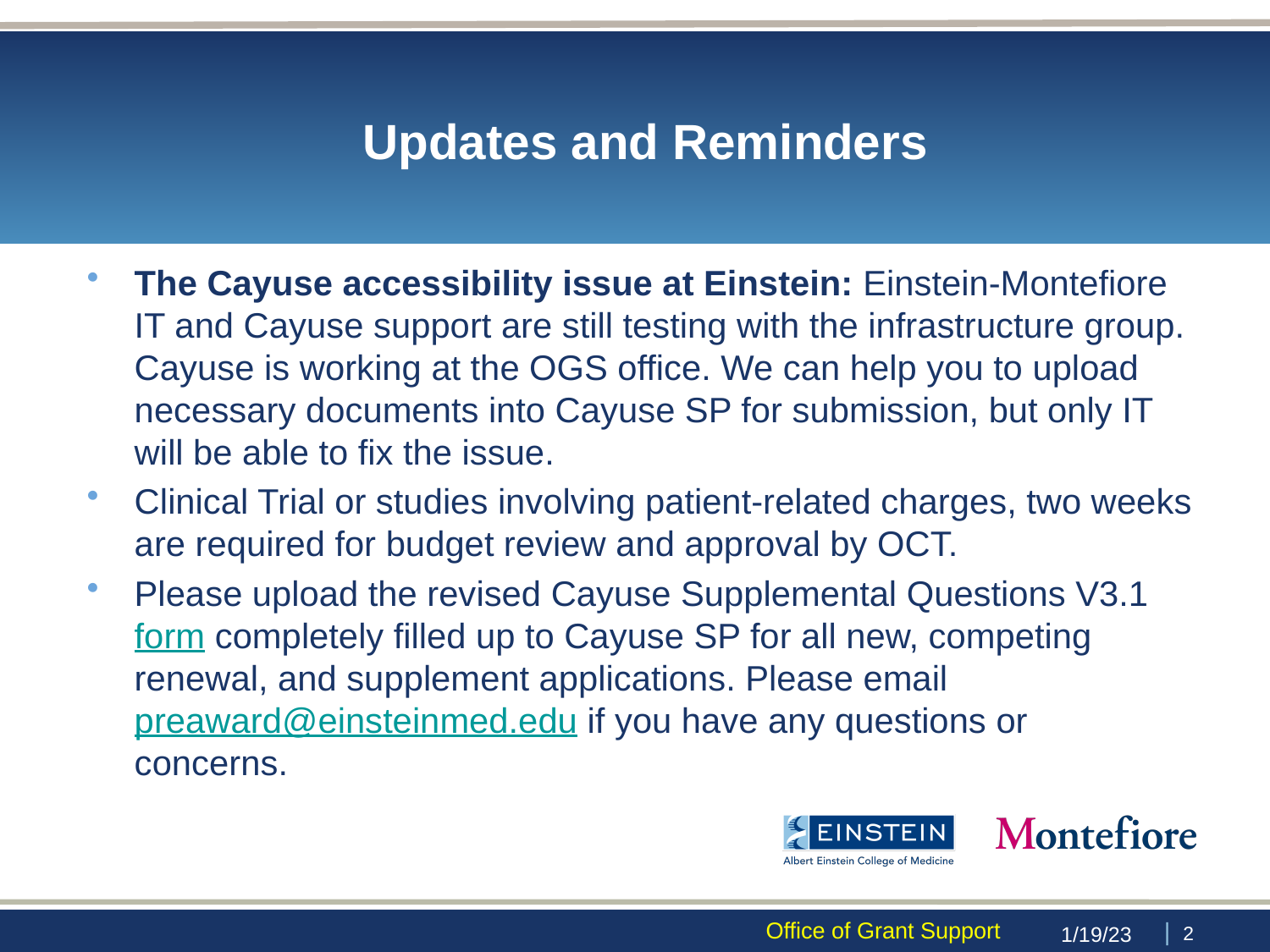

# Updates and Reminders
The Cayuse accessibility issue at Einstein: Einstein-Montefiore IT and Cayuse support are still testing with the infrastructure group. Cayuse is working at the OGS office. We can help you to upload necessary documents into Cayuse SP for submission, but only IT will be able to fix the issue.
Clinical Trial or studies involving patient-related charges, two weeks are required for budget review and approval by OCT.
Please upload the revised Cayuse Supplemental Questions V3.1 form completely filled up to Cayuse SP for all new, competing renewal, and supplement applications. Please email preaward@einsteinmed.edu if you have any questions or concerns.

Office of Grant Support
  |  2
1/19/23